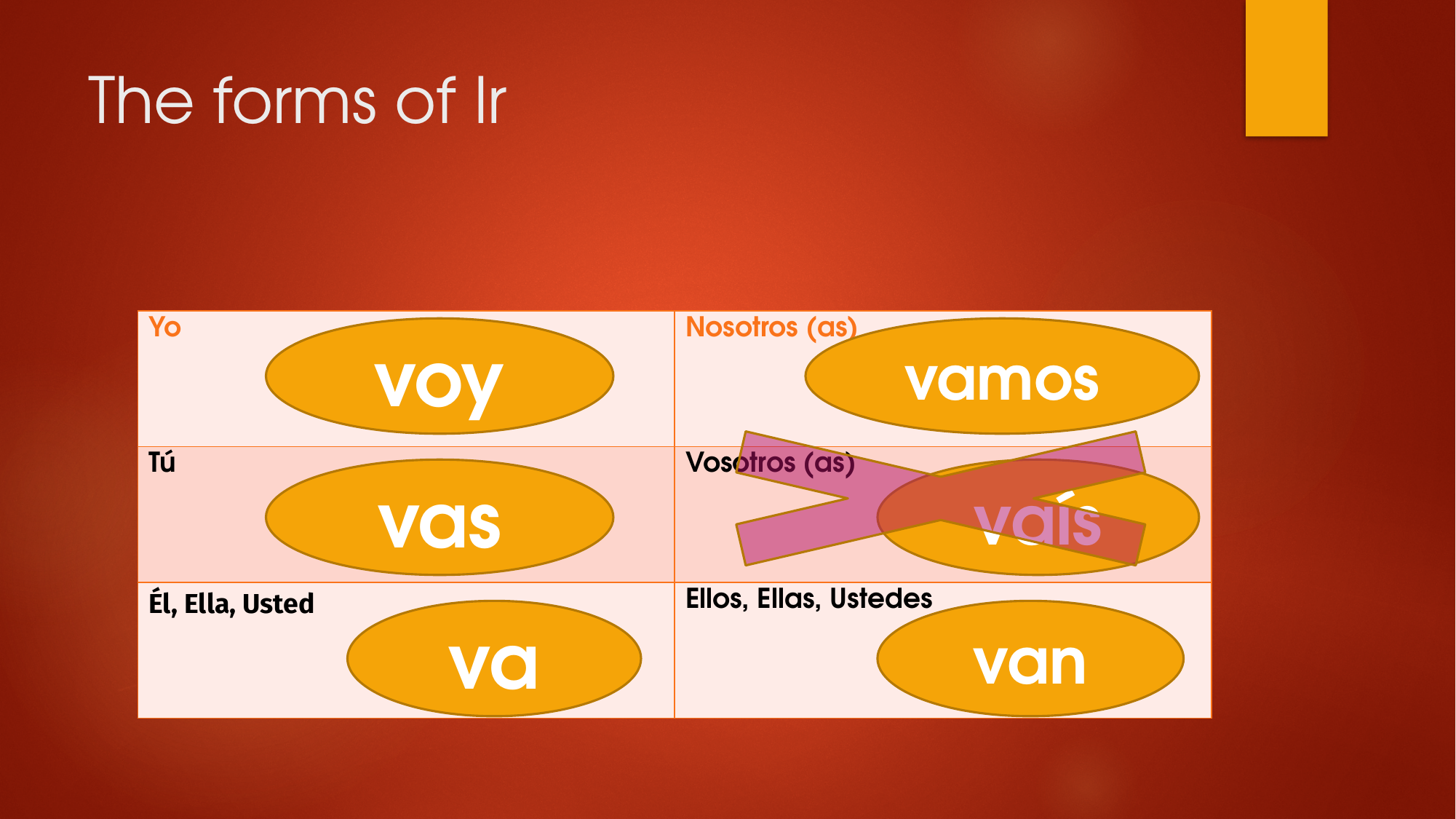

# The forms of Ir
| Yo | Nosotros (as) |
| --- | --- |
| Tú | Vosotros (as) |
| Él, Ella, Usted | Ellos, Ellas, Ustedes |
voy
vamos

vaís
vas
va
van